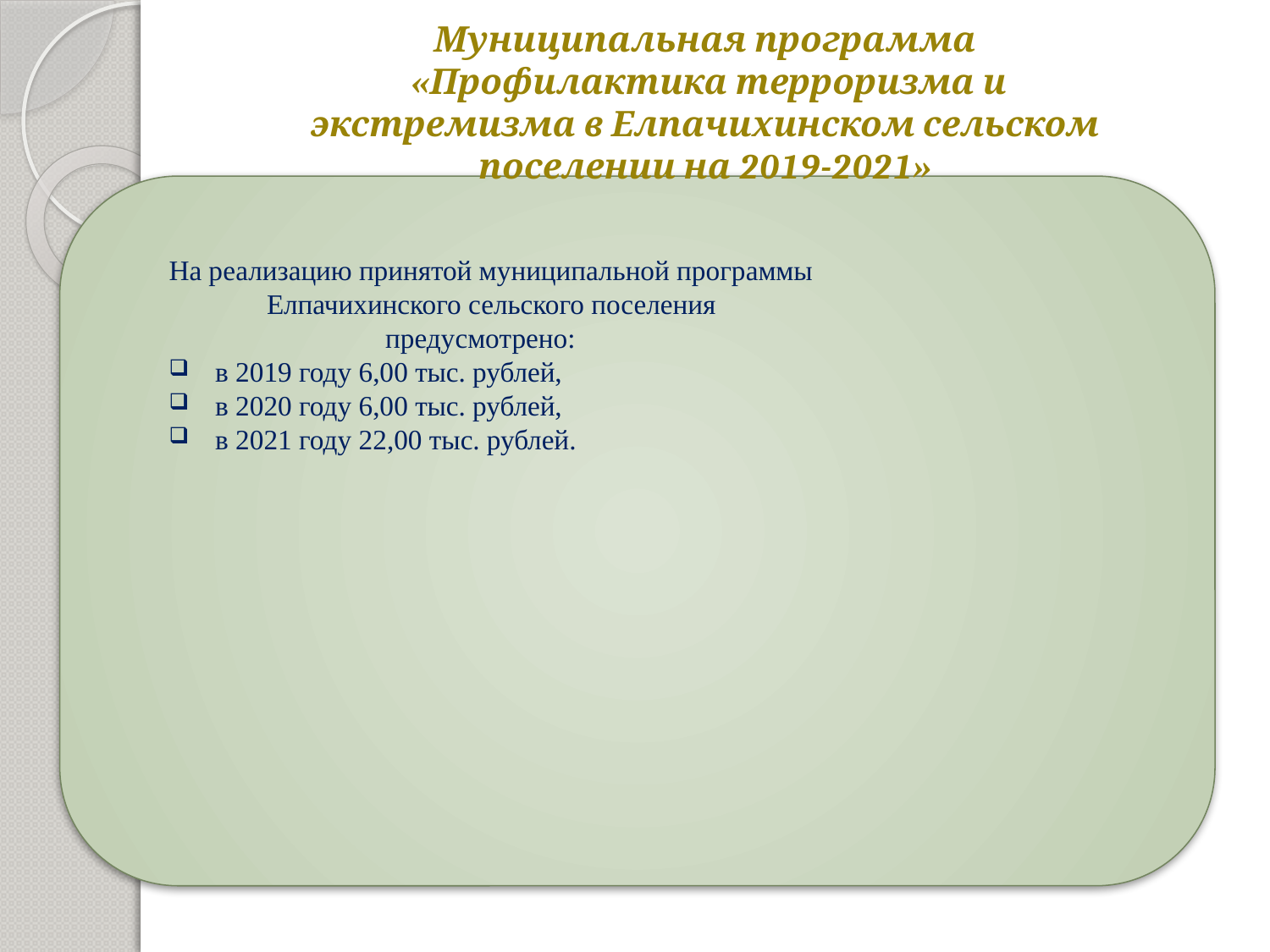

# Муниципальная программа «Профилактика терроризма и экстремизма в Елпачихинском сельском поселении на 2019-2021»

На реализацию принятой муниципальной программы
              Елпачихинского сельского поселения
                               предусмотрено:
 в 2019 году 6,00 тыс. рублей,
 в 2020 году 6,00 тыс. рублей,
 в 2021 году 22,00 тыс. рублей.